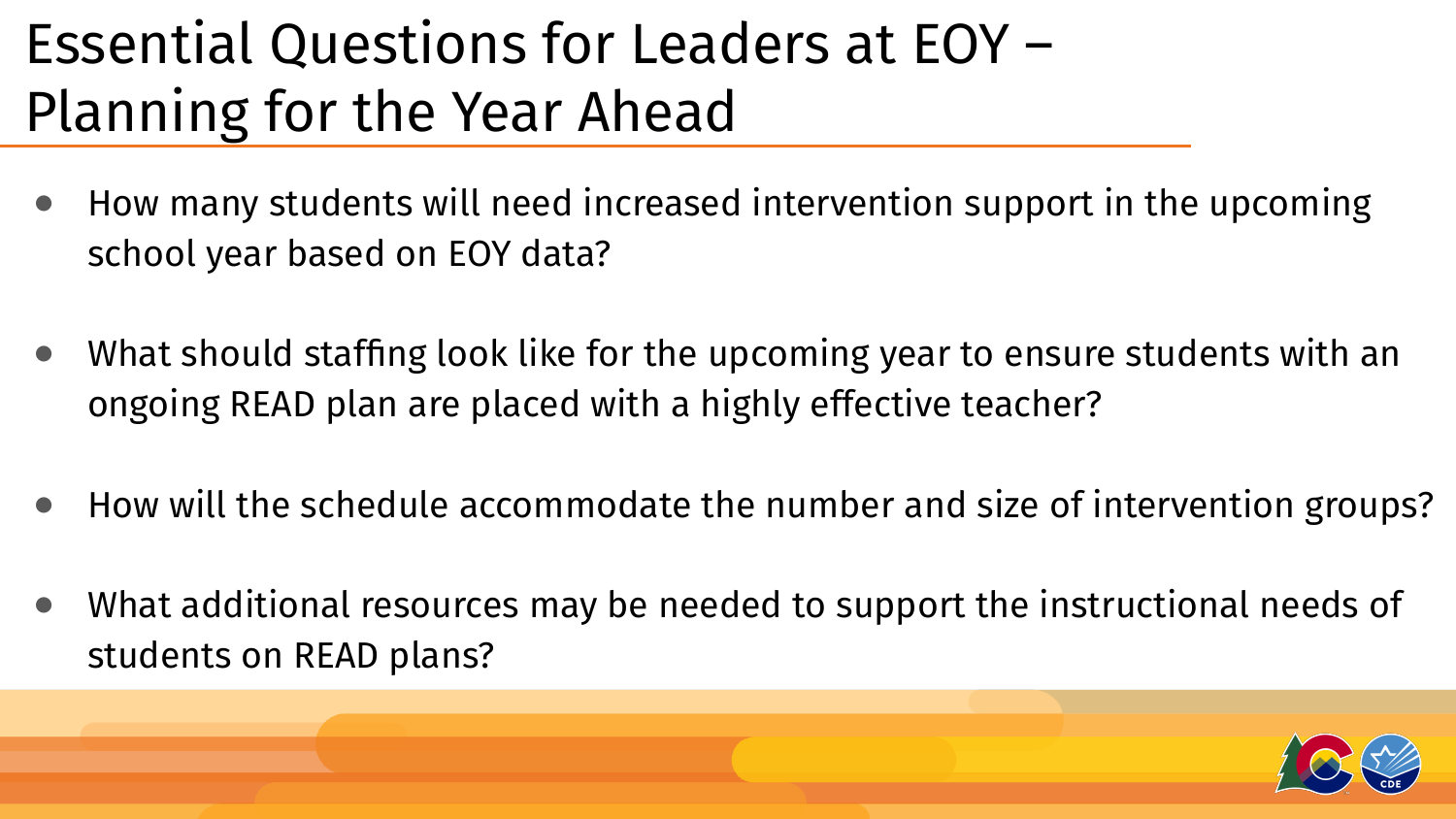

# Essential Questions for Leaders at EOY – Planning for the Year Ahead
How many students will need increased intervention support in the upcoming school year based on EOY data?

What should staffing look like for the upcoming year to ensure students with an ongoing READ plan are placed with a highly effective teacher?

How will the schedule accommodate the number and size of intervention groups?

What additional resources may be needed to support the instructional needs of students on READ plans?